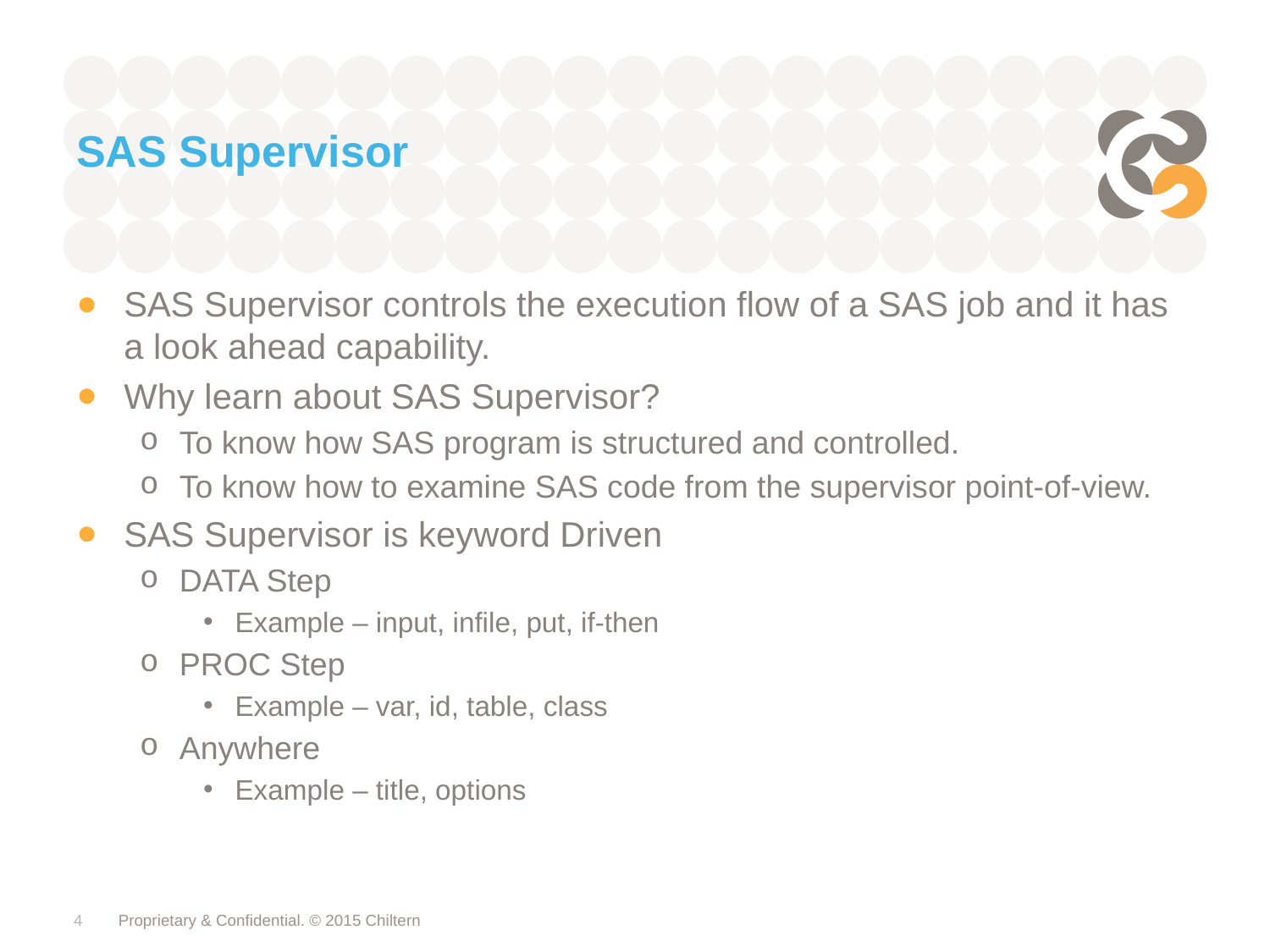

# SAS Supervisor
SAS Supervisor controls the execution flow of a SAS job and it has a look ahead capability.
Why learn about SAS Supervisor?
To know how SAS program is structured and controlled.
To know how to examine SAS code from the supervisor point-of-view.
SAS Supervisor is keyword Driven
DATA Step
Example – input, infile, put, if-then
PROC Step
Example – var, id, table, class
Anywhere
Example – title, options

4
Proprietary & Confidential. © 2015 Chiltern